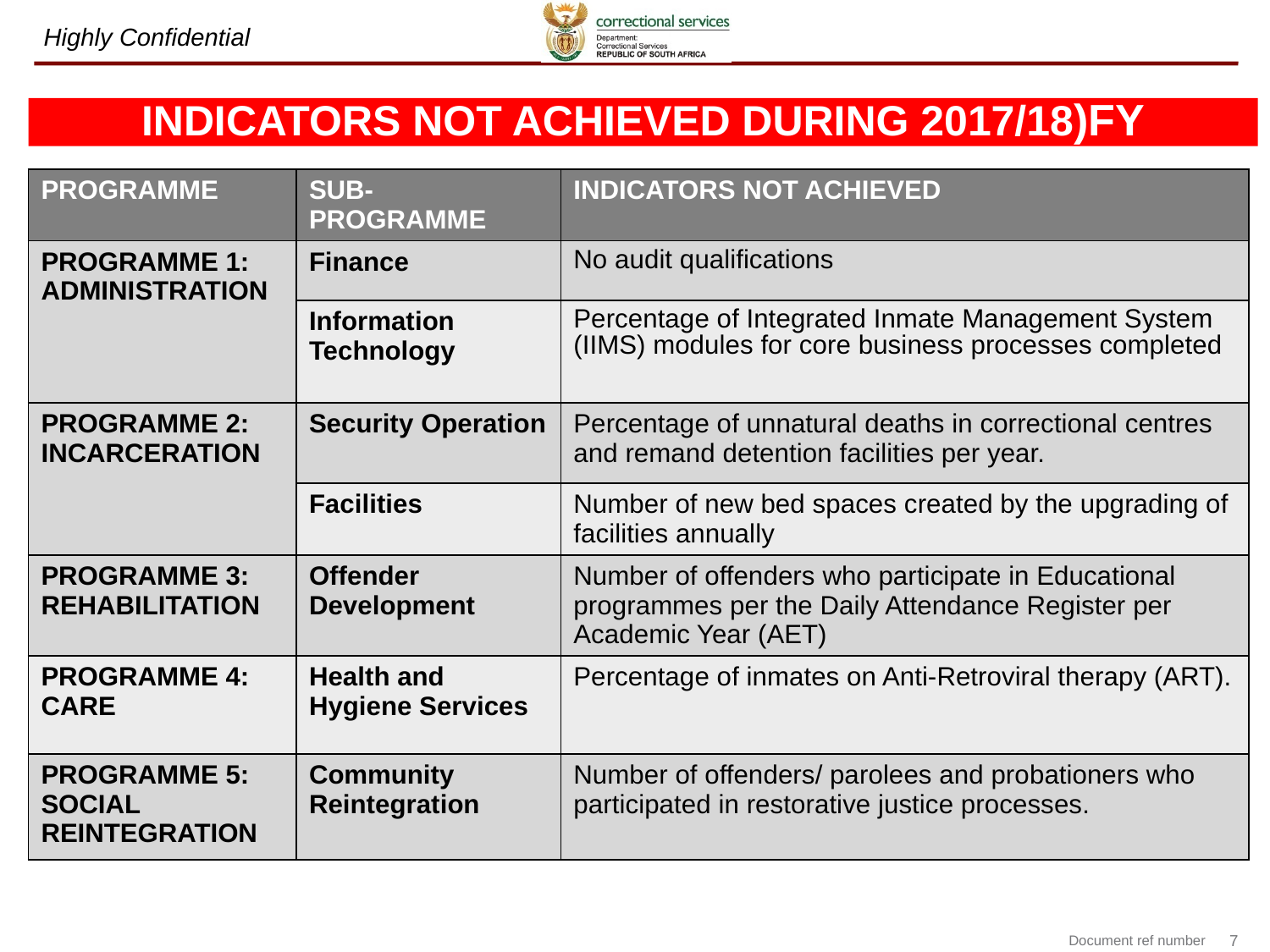

# INDICATORS NOT ACHIEVED DURING 2017/18)FY
| PROGRAMME | SUB-PROGRAMME | INDICATORS NOT ACHIEVED |
| --- | --- | --- |
| PROGRAMME 1: ADMINISTRATION | Finance | No audit qualifications |
|  | Information Technology | Percentage of Integrated Inmate Management System (IIMS) modules for core business processes completed |
| PROGRAMME 2: INCARCERATION | Security Operation | Percentage of unnatural deaths in correctional centres and remand detention facilities per year. |
|  | Facilities | Number of new bed spaces created by the upgrading of facilities annually |
| PROGRAMME 3: REHABILITATION | Offender Development | Number of offenders who participate in Educational programmes per the Daily Attendance Register per Academic Year (AET) |
| PROGRAMME 4: CARE | Health and Hygiene Services | Percentage of inmates on Anti-Retroviral therapy (ART). |
| PROGRAMME 5: SOCIAL REINTEGRATION | Community Reintegration | Number of offenders/ parolees and probationers who participated in restorative justice processes. |